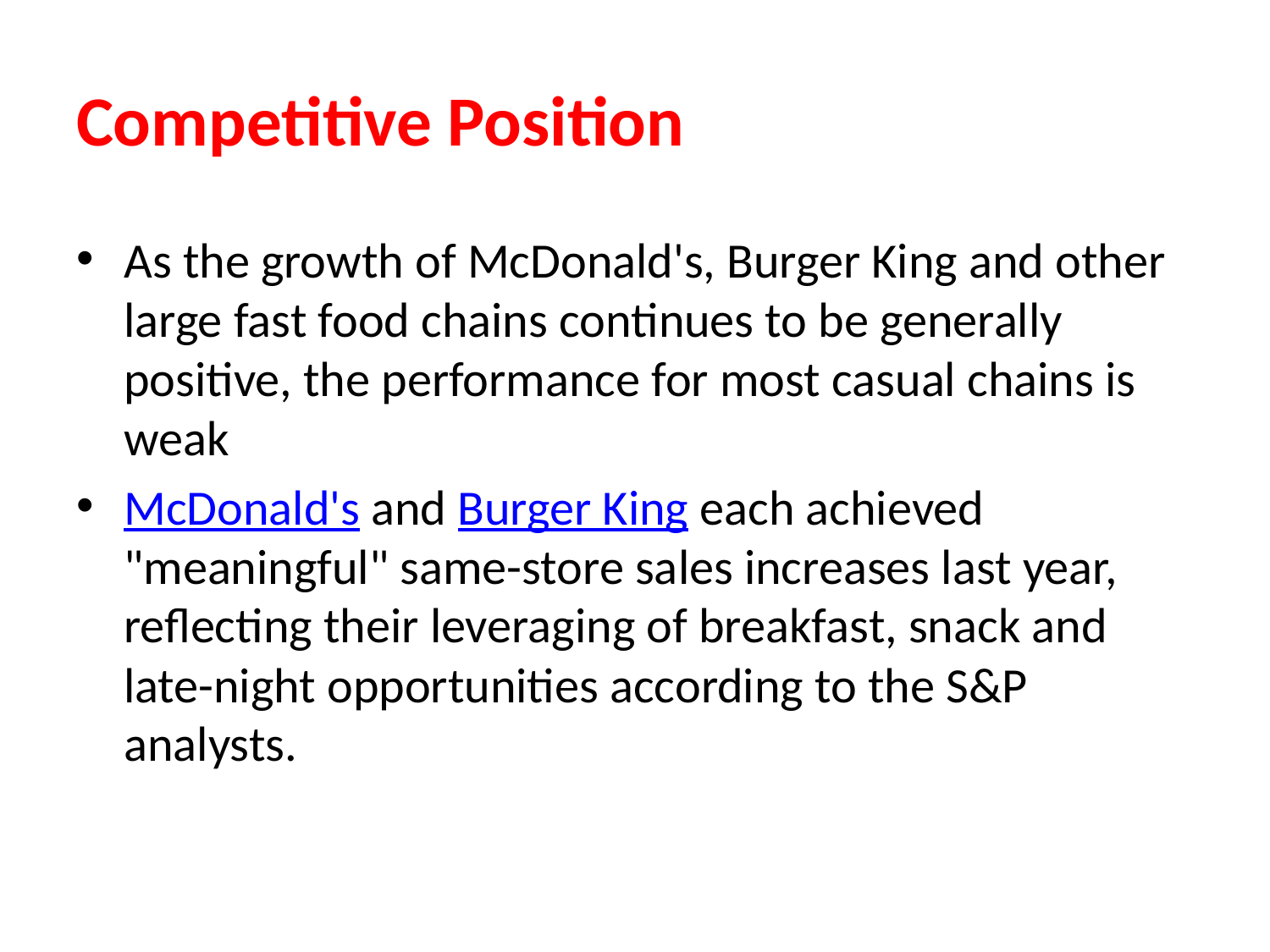

# Competitive Position
As the growth of McDonald's, Burger King and other large fast food chains continues to be generally positive, the performance for most casual chains is weak
McDonald's and Burger King each achieved "meaningful" same-store sales increases last year, reflecting their leveraging of breakfast, snack and late-night opportunities according to the S&P analysts.